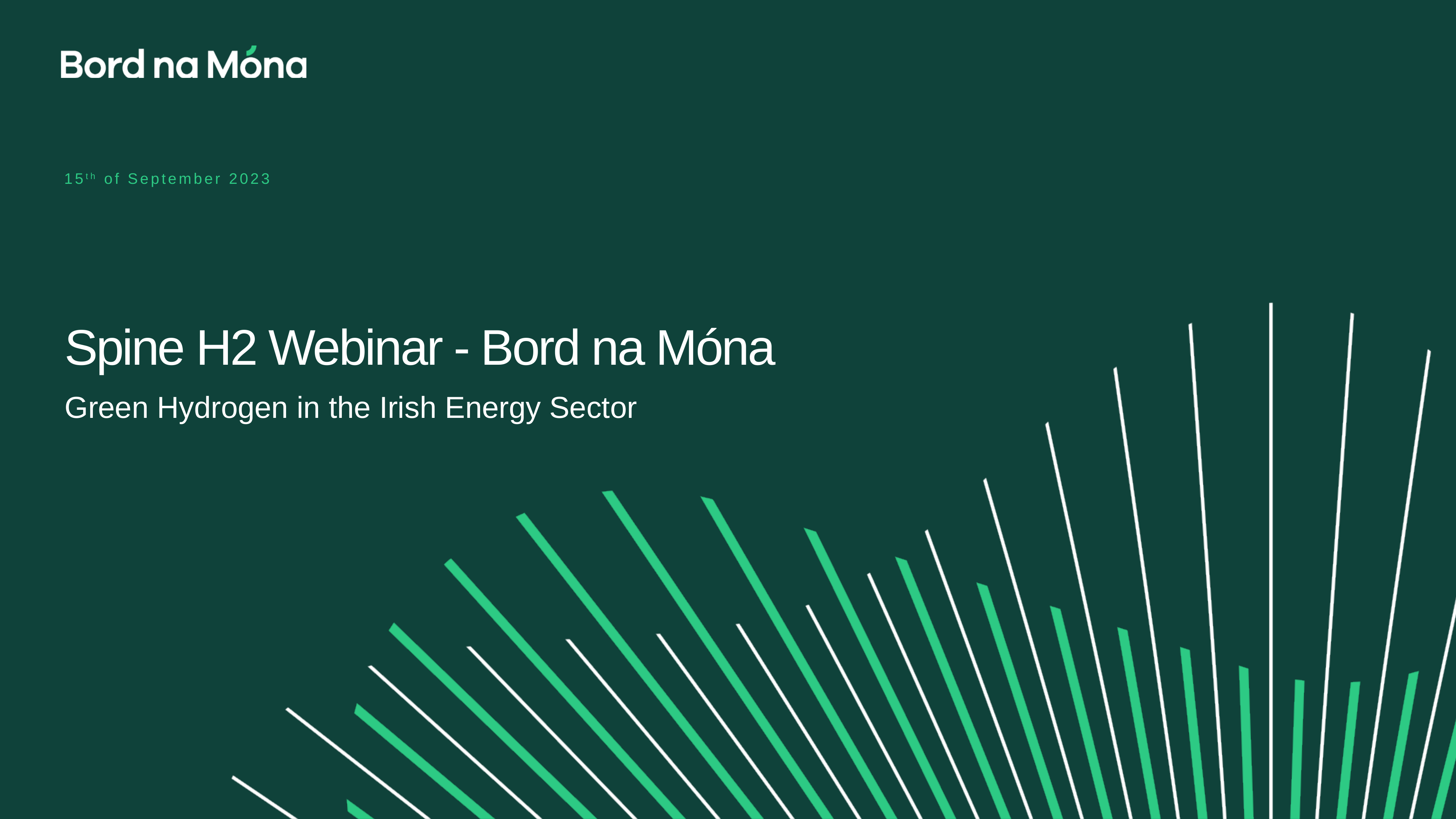

15th of September 2023
# Spine H2 Webinar - Bord na Móna
Green Hydrogen in the Irish Energy Sector